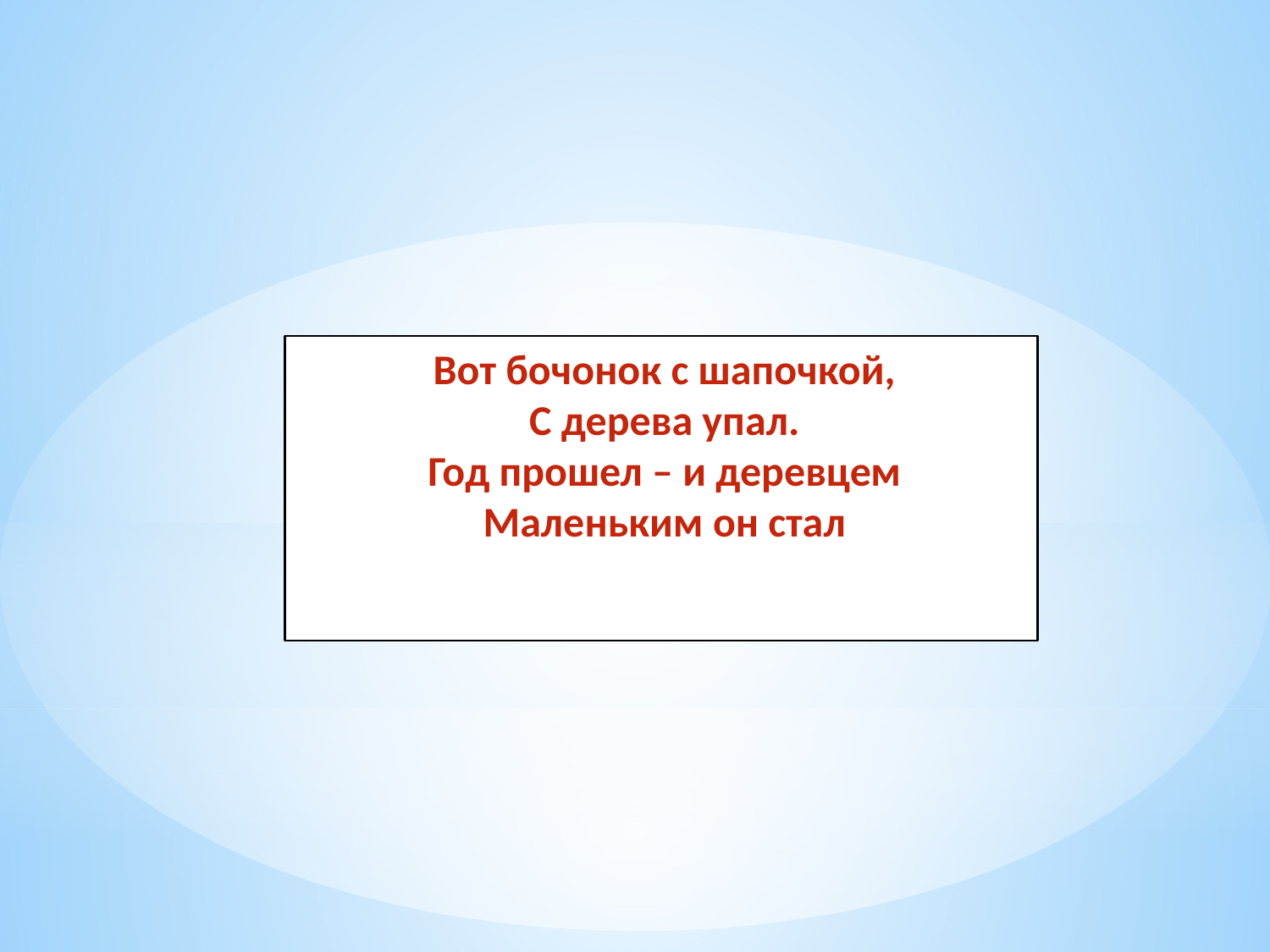

Вот бочонок с шапочкой,
С дерева упал.
Год прошел – и деревцем
Маленьким он стал
#